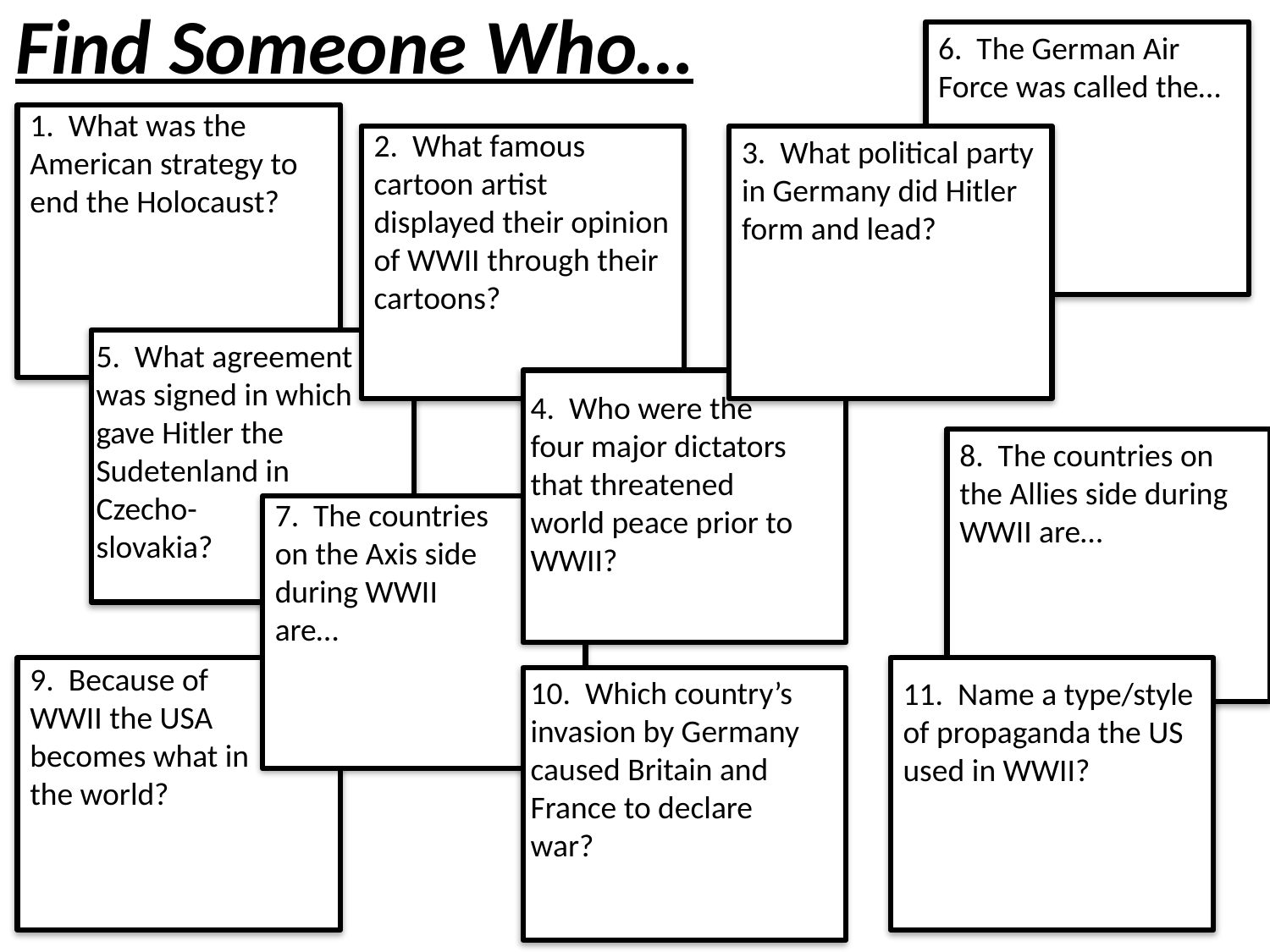

# Find Someone Who…

6.  The German Air Force was called the…
1.  What was the American strategy to end the Holocaust?

2.  What famous cartoon artist displayed their opinion of WWII through their cartoons?
1.  What was the American strategy to end the Holocaust?

3.  What political party in Germany did Hitler form and lead?
5.  What agreement was signed in which gave Hitler the Sudetenland in Czecho-
slovakia?

4.  Who were the four major dictators that threatened world peace prior to WWII?

8.  The countries on the Allies side during WWII are…
7.  The countries on the Axis side during WWII are…

9.  Because of WWII the USA becomes what in the world?

10.  Which country’s invasion by Germany caused Britain and France to declare war?

11.  Name a type/style of propaganda the US used in WWII?